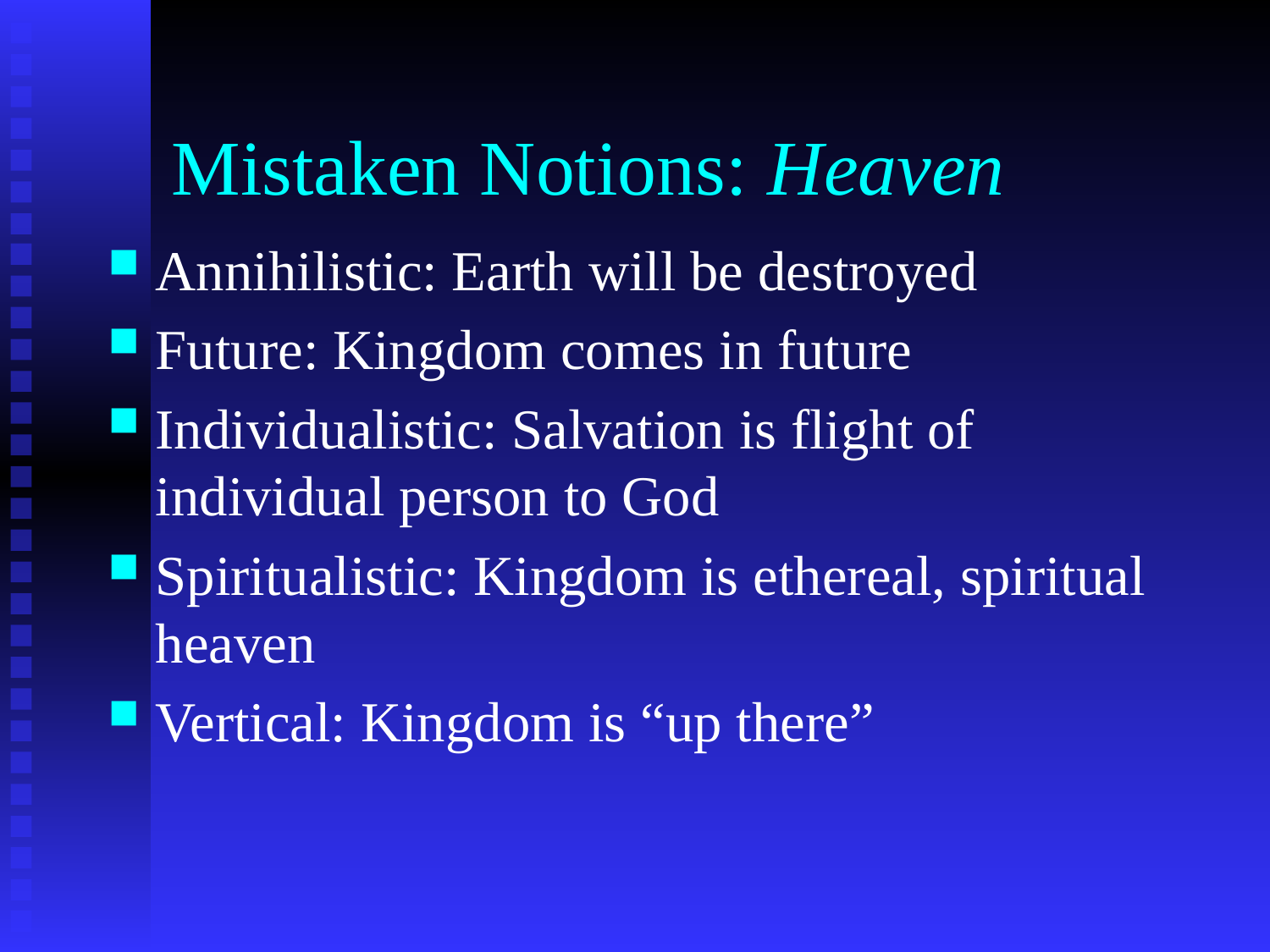

# Mistaken Notions: Heaven
Annihilistic: Earth will be destroyed
Future: Kingdom comes in future
Individualistic: Salvation is flight of individual person to God
Spiritualistic: Kingdom is ethereal, spiritual heaven
Vertical: Kingdom is “up there”